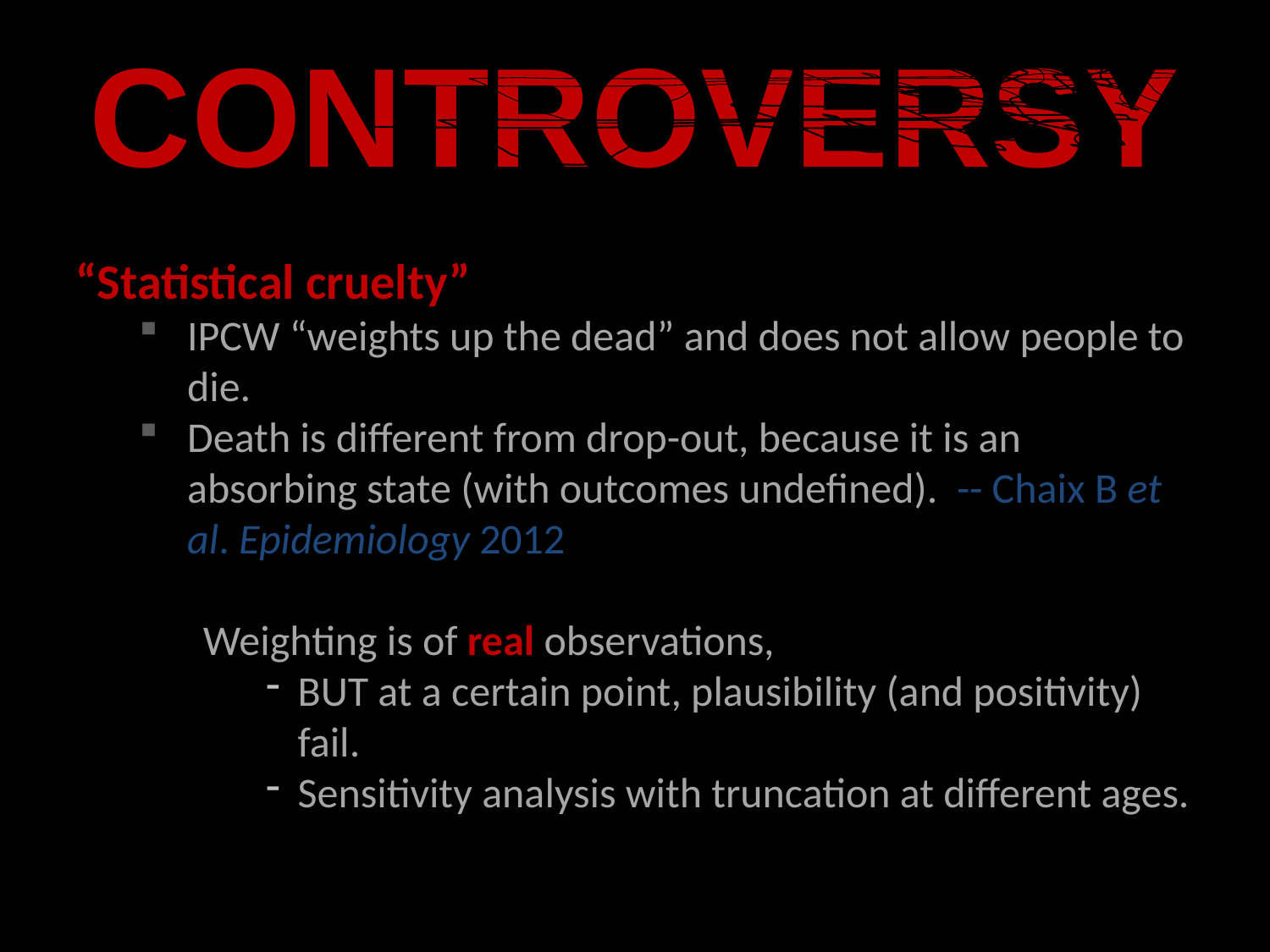

# CONTROVERSY

“Statistical cruelty”
IPCW “weights up the dead” and does not allow people to die.
Death is different from drop-out, because it is an absorbing state (with outcomes undefined).  -- Chaix B et al. Epidemiology 2012

Weighting is of real observations,
BUT at a certain point, plausibility (and positivity) fail.
Sensitivity analysis with truncation at different ages.